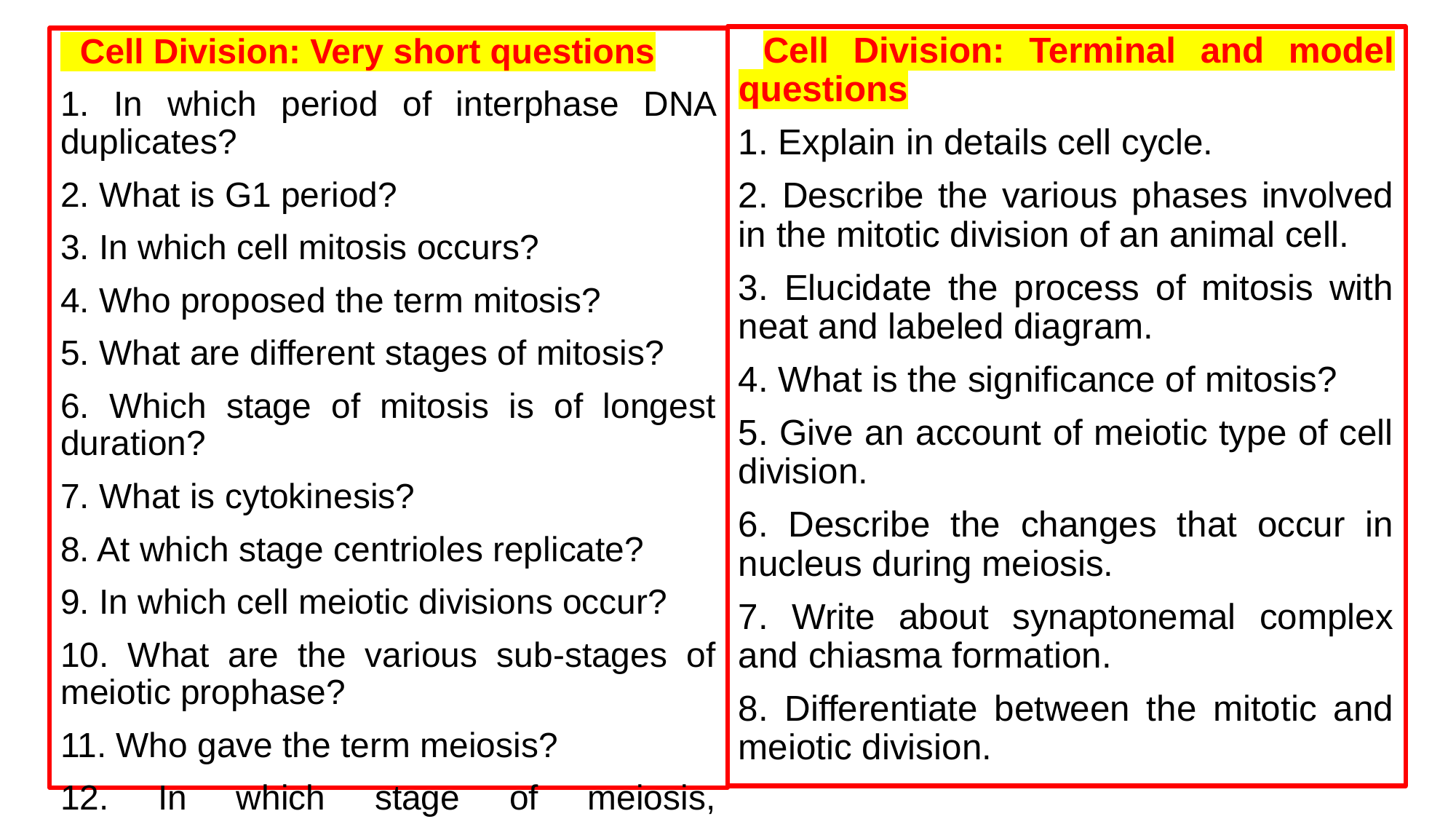

Cell Division: Terminal and model questions
1. Explain in details cell cycle.
2. Describe the various phases involved in the mitotic division of an animal cell.
3. Elucidate the process of mitosis with neat and labeled diagram.
4. What is the significance of mitosis?
5. Give an account of meiotic type of cell division.
6. Describe the changes that occur in nucleus during meiosis.
7. Write about synaptonemal complex and chiasma formation.
8. Differentiate between the mitotic and meiotic division.
  Cell Division: Very short questions
1. In which period of interphase DNA duplicates?
2. What is G1 period?
3. In which cell mitosis occurs?
4. Who proposed the term mitosis?
5. What are different stages of mitosis?
6. Which stage of mitosis is of longest duration?
7. What is cytokinesis?
8. At which stage centrioles replicate?
9. In which cell meiotic divisions occur?
10. What are the various sub-stages of meiotic prophase?
11. Who gave the term meiosis?
12. In which stage of meiosis, homologous chromosomes form pair?